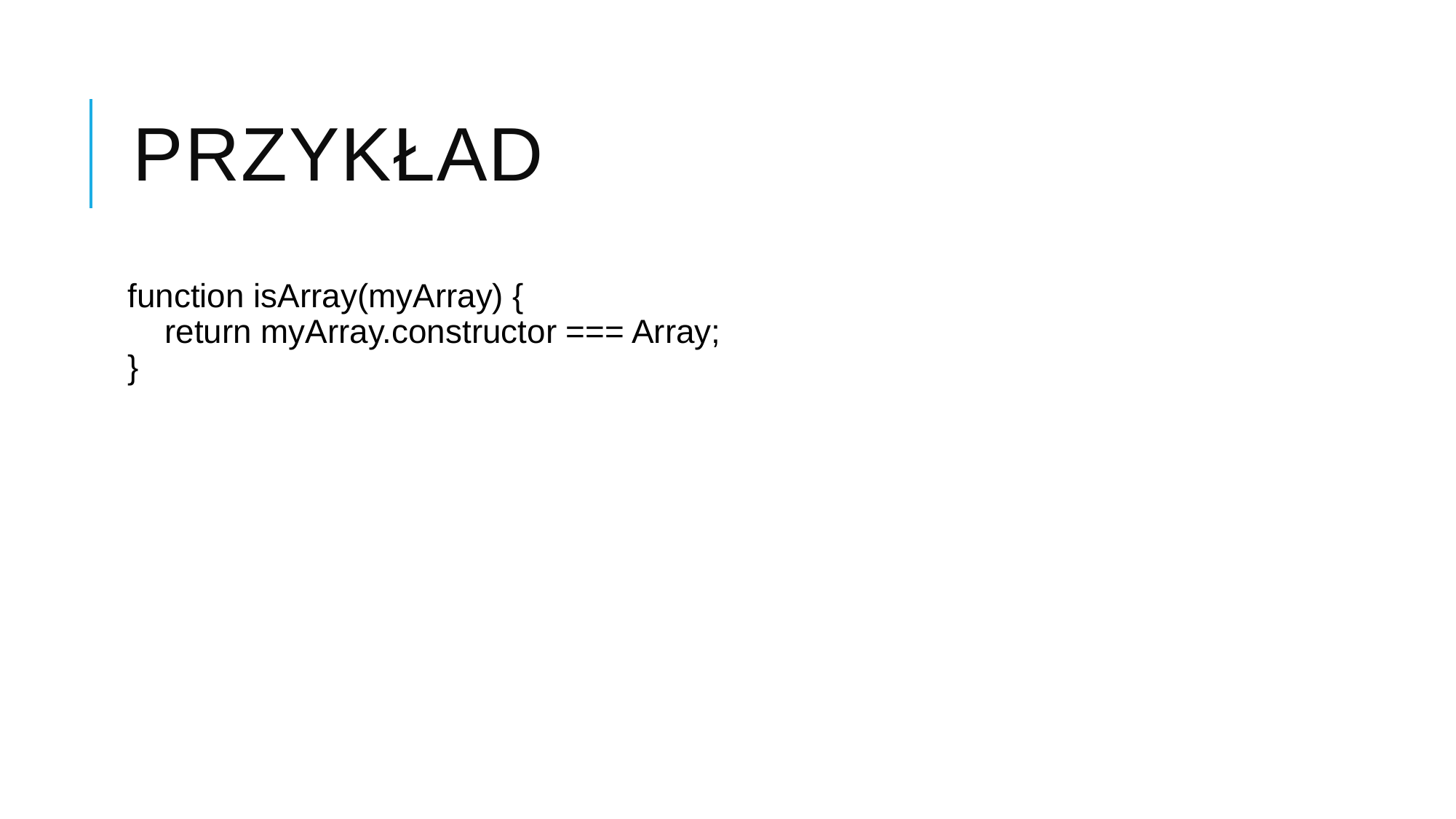

# Przykład
function isArray(myArray) {
    return myArray.constructor === Array;
}